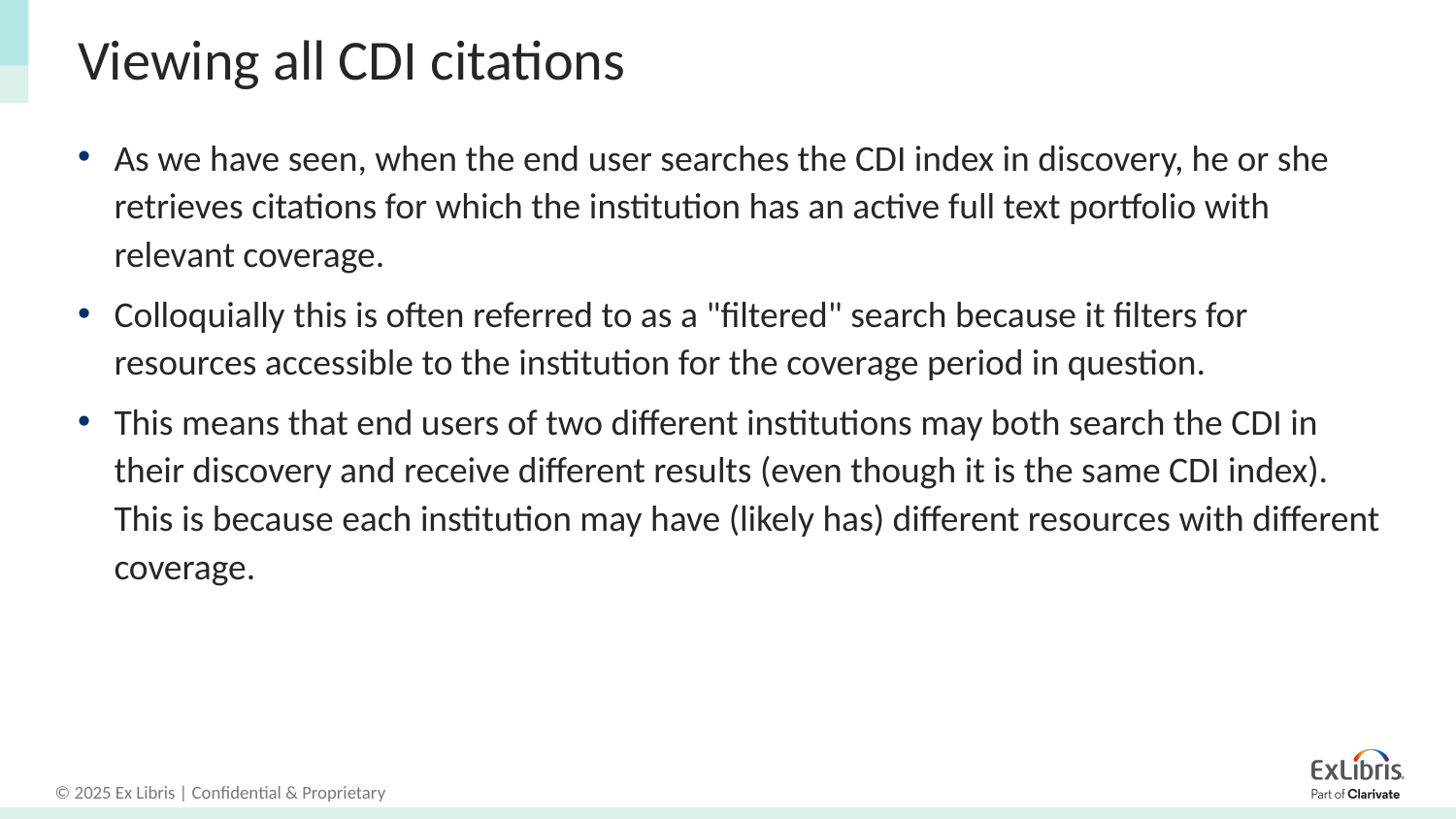

# Viewing all CDI citations
As we have seen, when the end user searches the CDI index in discovery, he or she retrieves citations for which the institution has an active full text portfolio with relevant coverage.
Colloquially this is often referred to as a "filtered" search because it filters for resources accessible to the institution for the coverage period in question.
This means that end users of two different institutions may both search the CDI in their discovery and receive different results (even though it is the same CDI index).  This is because each institution may have (likely has) different resources with different coverage.